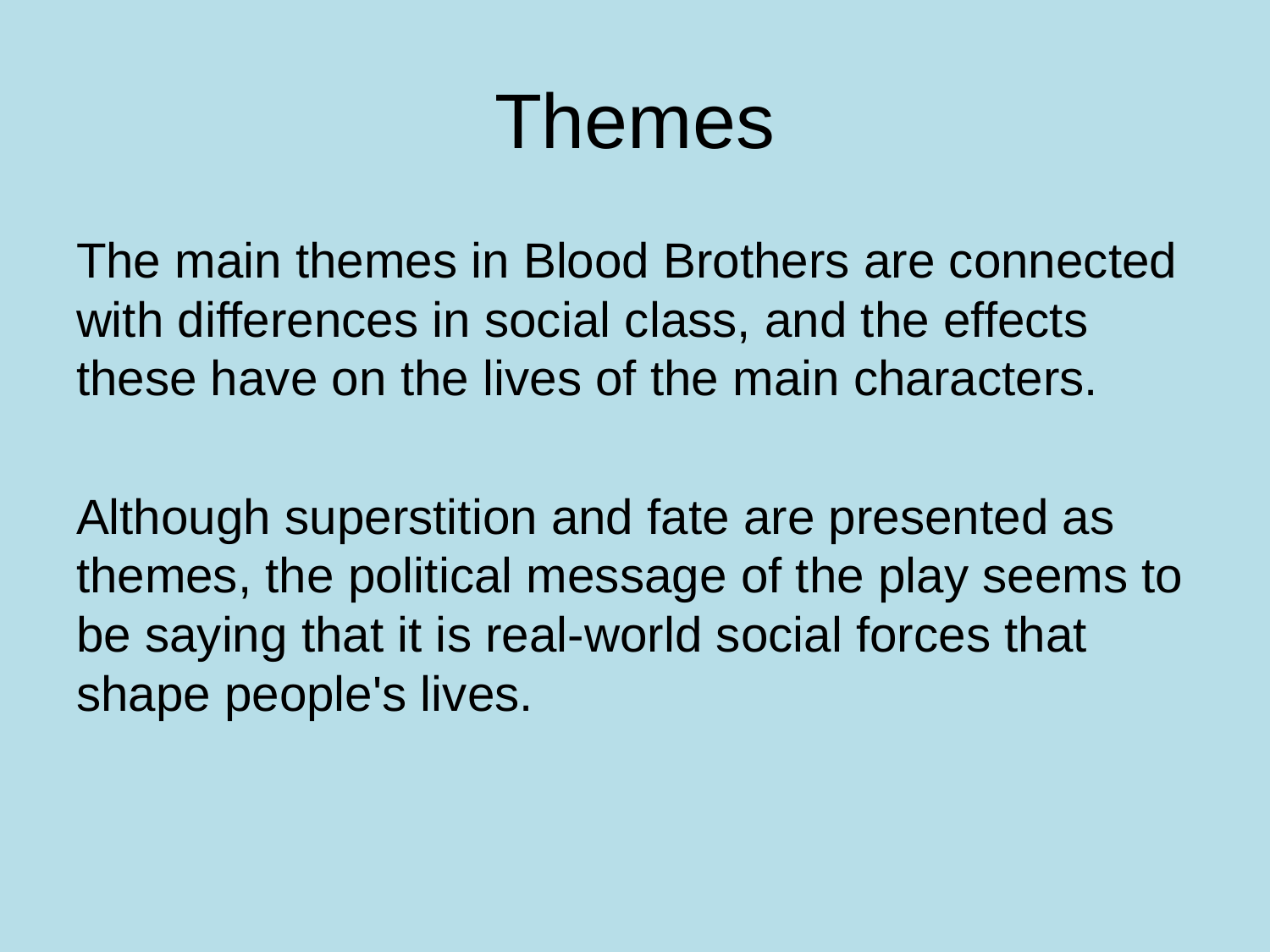

# Themes
The main themes in Blood Brothers are connected with differences in social class, and the effects these have on the lives of the main characters.

Although superstition and fate are presented as themes, the political message of the play seems to be saying that it is real-world social forces that shape people's lives.